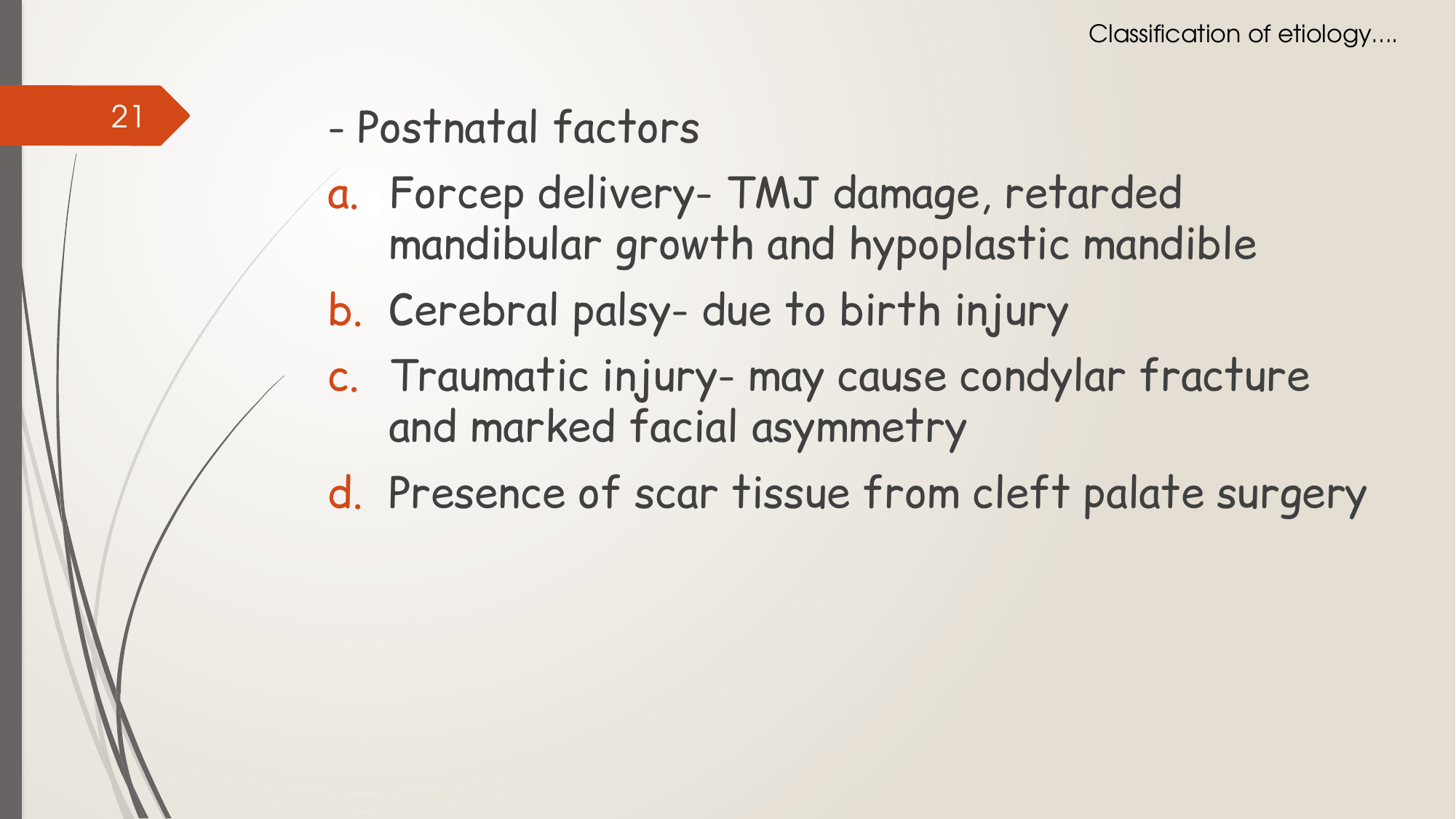

Classification of etiology….
- Postnatal factors
Forcep delivery- TMJ damage, retarded mandibular growth and hypoplastic mandible
Cerebral palsy- due to birth injury
Traumatic injury- may cause condylar fracture and marked facial asymmetry
Presence of scar tissue from cleft palate surgery
21